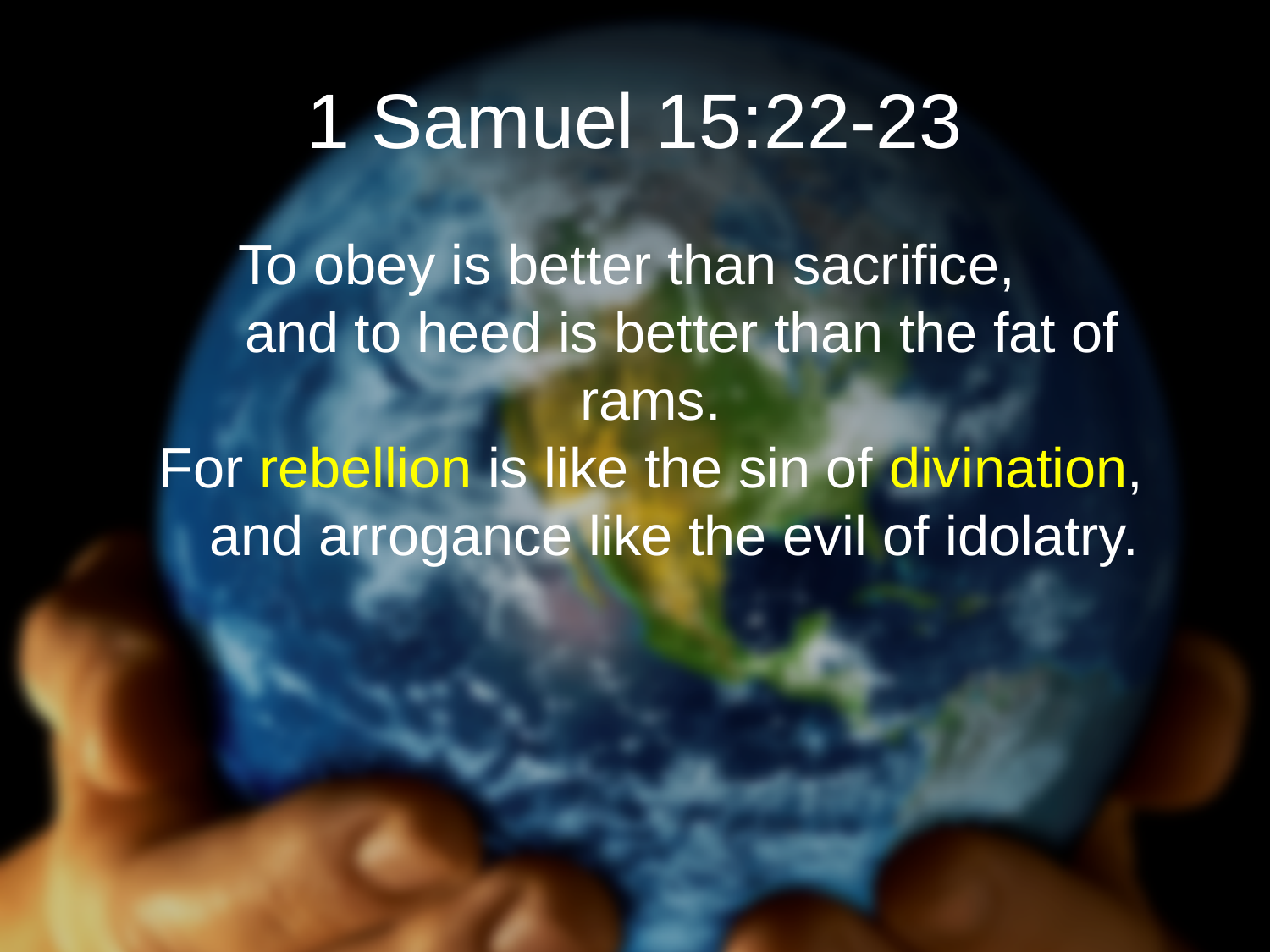

# 1 Samuel 15:22-23
To obey is better than sacrifice, 
   and to heed is better than the fat of rams. 
For rebellion is like the sin of divination, 
   and arrogance like the evil of idolatry.